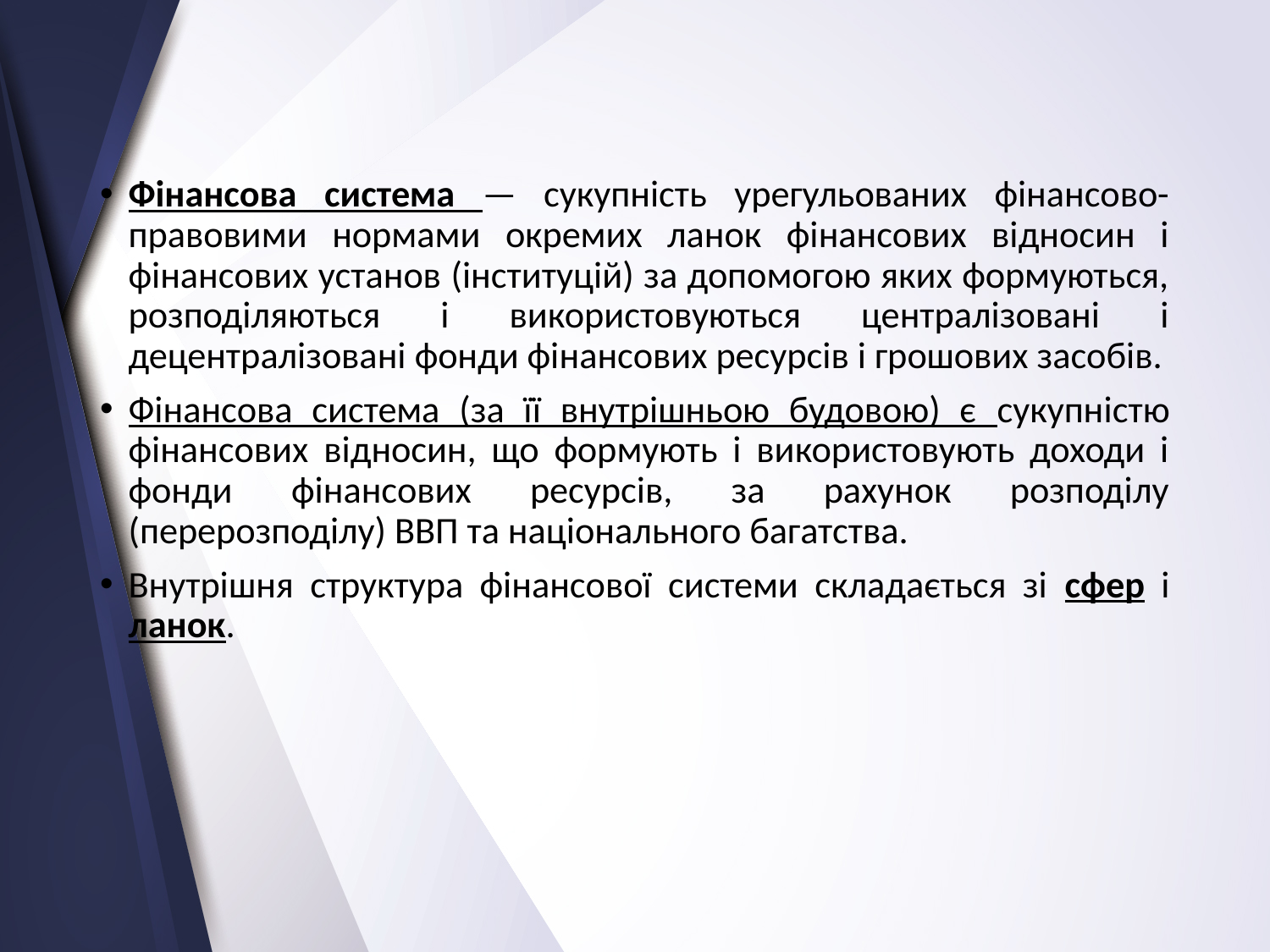

Фінансова система — сукупність урегульованих фінансово-правовими нормами окремих ланок фінансових відносин і фінансових установ (інституцій) за допомогою яких формуються, розподіляються і використовуються централізовані і децентралізовані фонди фінансових ресурсів і грошових засобів.
Фінансова система (за її внутрішньою будовою) є сукупністю фінансових відносин, що формують і використовують доходи і фонди фінансових ресурсів, за рахунок розподілу (перерозподілу) ВВП та національного багатства.
Внутрішня структура фінансової системи складається зі сфер і ланок.